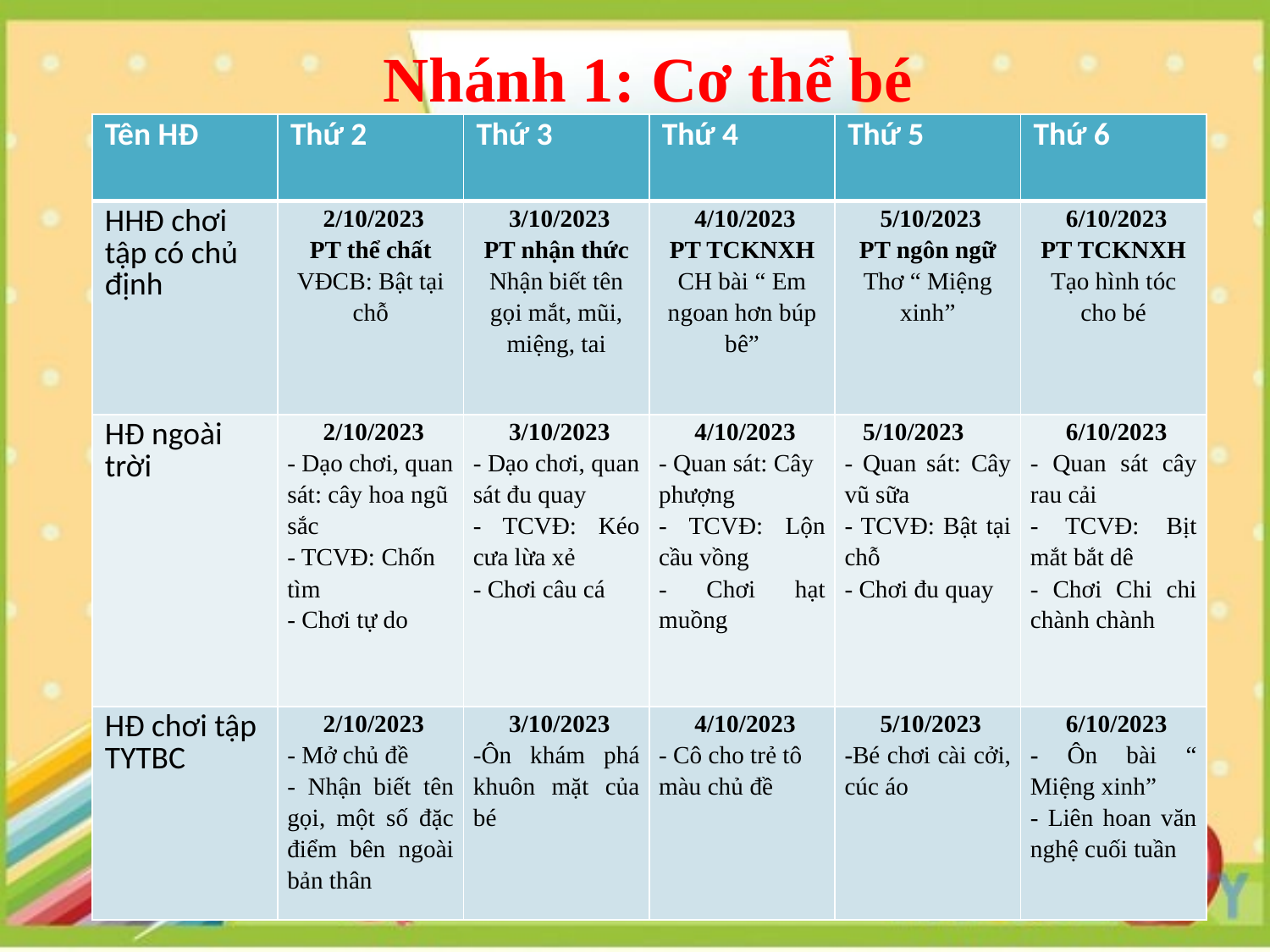

Nhánh 1: Cơ thể bé
| Tên HĐ | Thứ 2 | Thứ 3 | Thứ 4 | Thứ 5 | Thứ 6 |
| --- | --- | --- | --- | --- | --- |
| HHĐ chơi tập có chủ định | 2/10/2023 PT thể chất VĐCB: Bật tại chỗ | 3/10/2023 PT nhận thức Nhận biết tên gọi mắt, mũi, miệng, tai | 4/10/2023 PT TCKNXH CH bài “ Em ngoan hơn búp bê” | 5/10/2023 PT ngôn ngữ Thơ “ Miệng xinh” | 6/10/2023 PT TCKNXH Tạo hình tóc cho bé |
| HĐ ngoài trời | 2/10/2023 - Dạo chơi, quan sát: cây hoa ngũ sắc - TCVĐ: Chốn tìm - Chơi tự do | 3/10/2023 - Dạo chơi, quan sát đu quay - TCVĐ: Kéo cưa lừa xẻ - Chơi câu cá | 4/10/2023 - Quan sát: Cây phượng - TCVĐ: Lộn cầu vồng - Chơi hạt muồng | 5/10/2023 - Quan sát: Cây vũ sữa - TCVĐ: Bật tại chỗ - Chơi đu quay | 6/10/2023 - Quan sát cây rau cải - TCVĐ: Bịt mắt bắt dê - Chơi Chi chi chành chành |
| HĐ chơi tập TYTBC | 2/10/2023 - Mở chủ đề - Nhận biết tên gọi, một số đặc điểm bên ngoài bản thân | 3/10/2023 -Ôn khám phá khuôn mặt của bé | 4/10/2023 - Cô cho trẻ tô màu chủ đề | 5/10/2023 -Bé chơi cài cởi, cúc áo | 6/10/2023 - Ôn bài “ Miệng xinh” - Liên hoan văn nghệ cuối tuần |
|  |  |  |  |  |  |
| --- | --- | --- | --- | --- | --- |
|  |  |  |  |  |  |
|  |  |  |  |  |  |
#